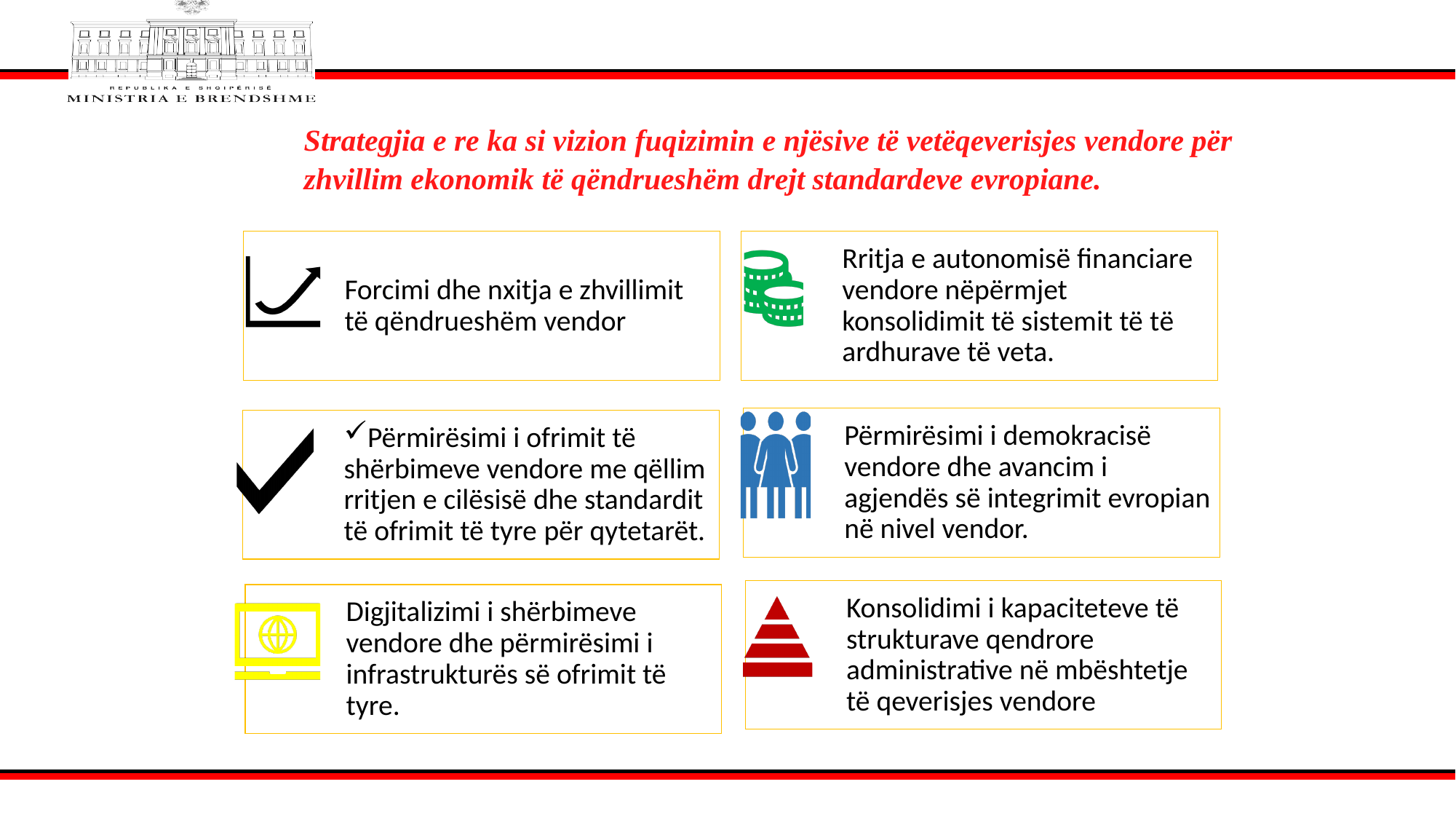

Strategjia e re ka si vizion fuqizimin e njësive të vetëqeverisjes vendore për zhvillim ekonomik të qëndrueshëm drejt standardeve evropiane.
Forcimi dhe nxitja e zhvillimit të qëndrueshëm vendor
Rritja e autonomisë financiare vendore nëpërmjet konsolidimit të sistemit të të ardhurave të veta.
Përmirësimi i ofrimit të shërbimeve vendore me qëllim rritjen e cilësisë dhe standardit të ofrimit të tyre për qytetarët.
Përmirësimi i demokracisë vendore dhe avancim i agjendës së integrimit evropian në nivel vendor.
Digjitalizimi i shërbimeve vendore dhe përmirësimi i infrastrukturës së ofrimit të tyre.
Konsolidimi i kapaciteteve të strukturave qendrore administrative në mbështetje të qeverisjes vendore